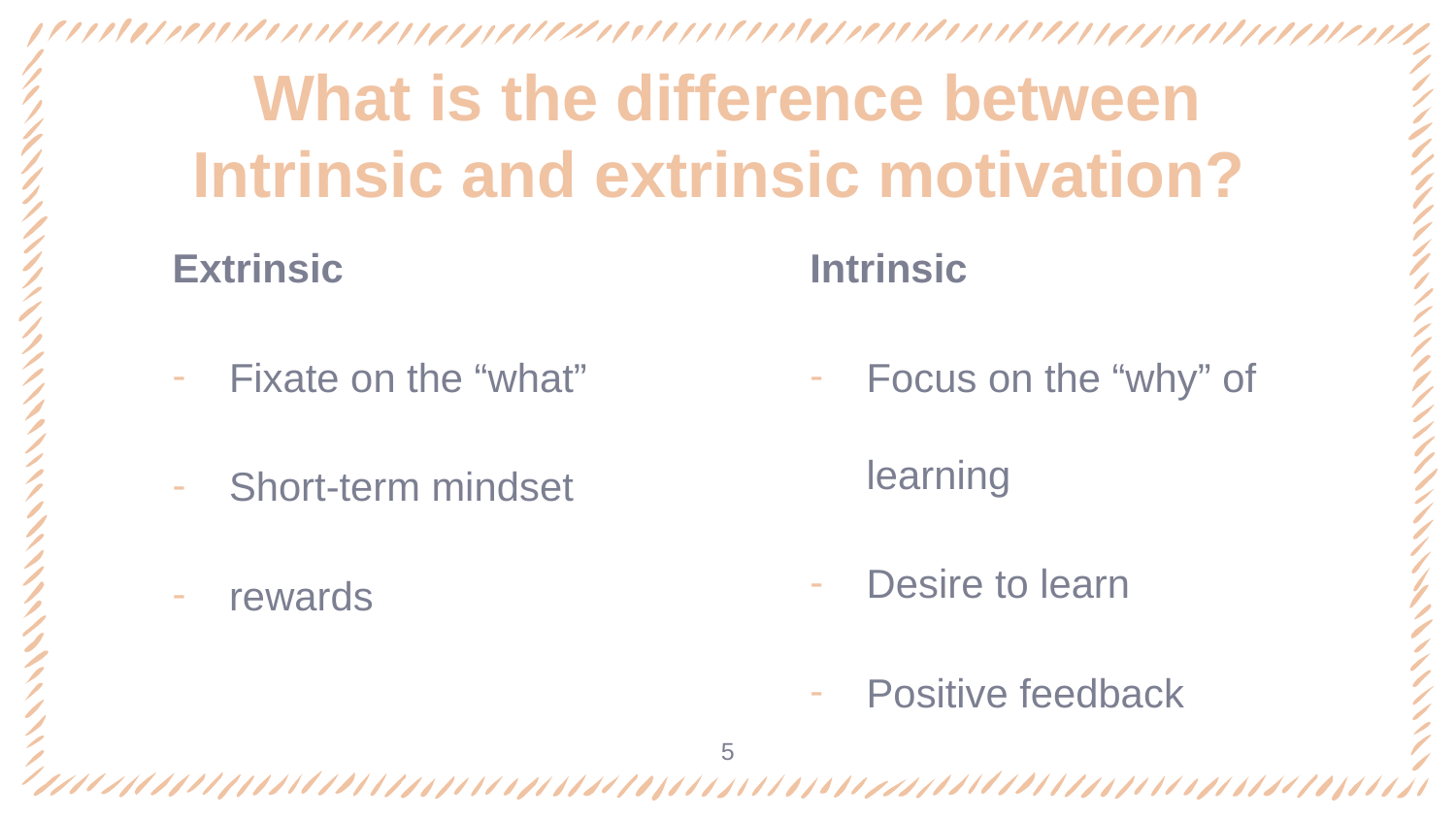

# What is the difference between Intrinsic and extrinsic motivation?
Extrinsic
Fixate on the “what”
Short-term mindset
rewards
Intrinsic
Focus on the “why” of learning
Desire to learn
Positive feedback
5